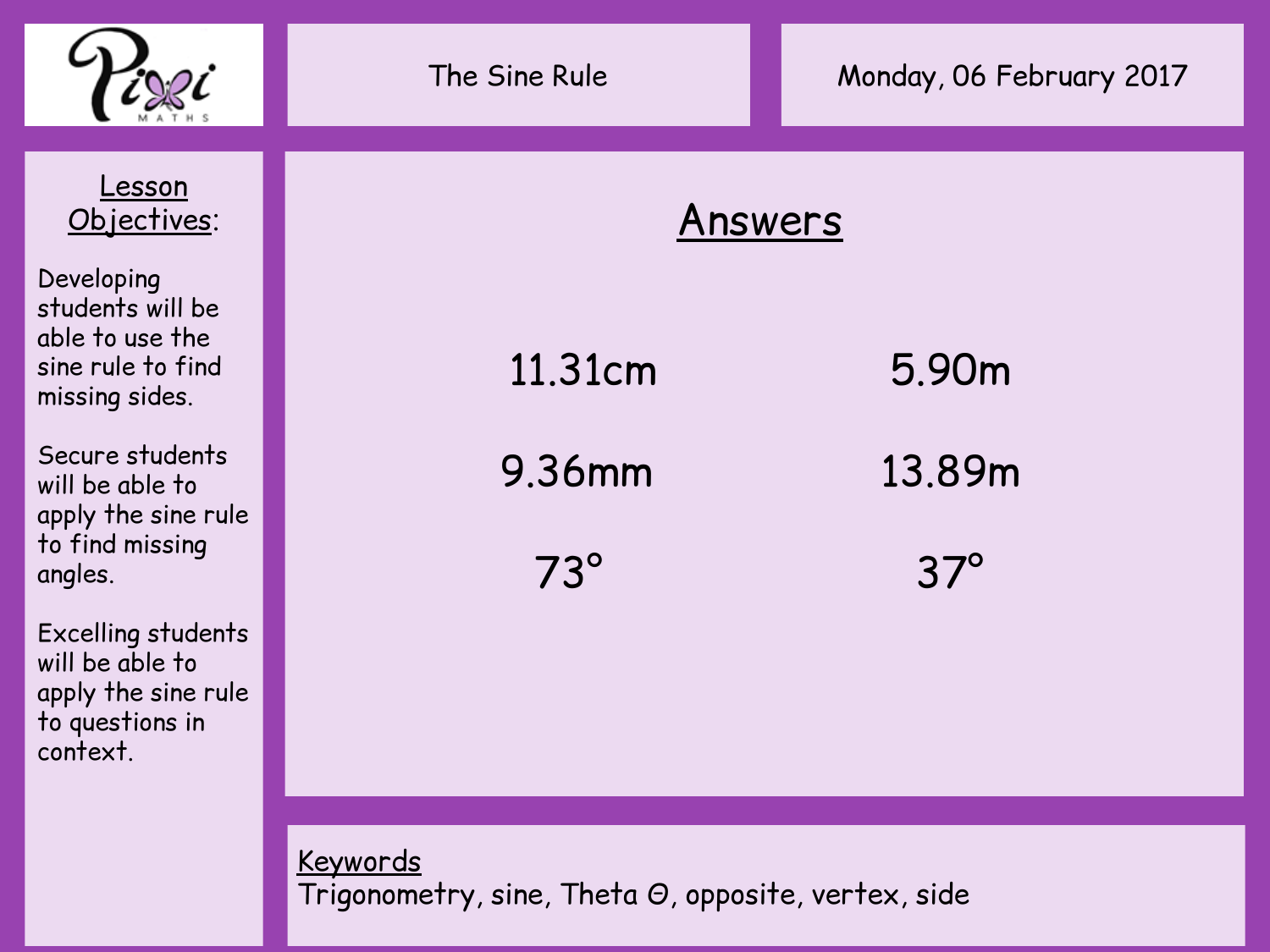

Answers
11.31cm		5.90m

9.36mm		13.89m

73°			37°